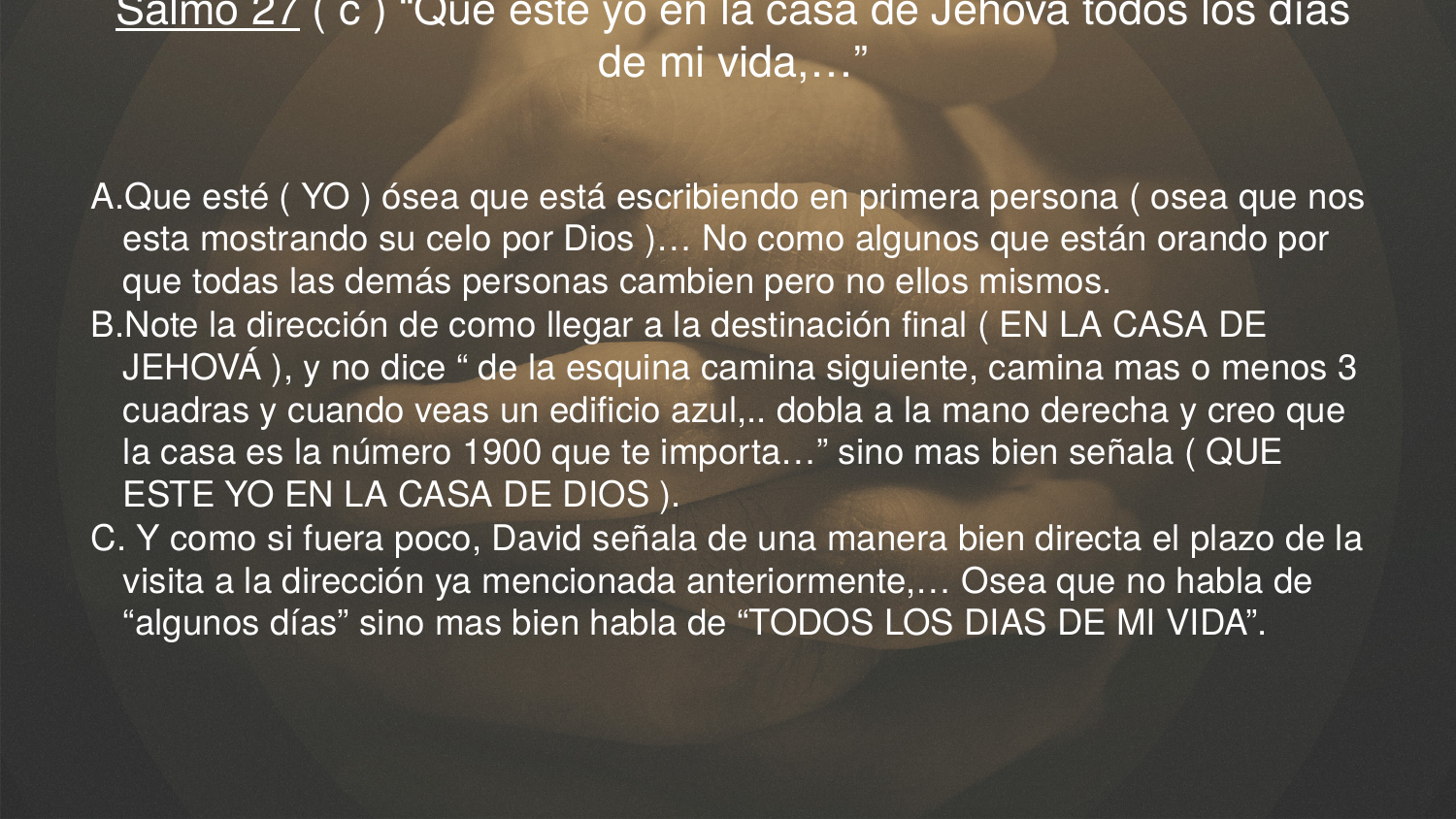

Salmo 27 ( c ) “Que esté yo en la casa de Jehová todos los días de mi vida,…”

Que esté ( YO ) ósea que está escribiendo en primera persona ( osea que nos esta mostrando su celo por Dios )… No como algunos que están orando por que todas las demás personas cambien pero no ellos mismos.
Note la dirección de como llegar a la destinación final ( EN LA CASA DE JEHOVÁ ), y no dice “ de la esquina camina siguiente, camina mas o menos 3 cuadras y cuando veas un edificio azul,.. dobla a la mano derecha y creo que la casa es la número 1900 que te importa…” sino mas bien señala ( QUE ESTE YO EN LA CASA DE DIOS ).
 Y como si fuera poco, David señala de una manera bien directa el plazo de la visita a la dirección ya mencionada anteriormente,… Osea que no habla de “algunos días” sino mas bien habla de “TODOS LOS DIAS DE MI VIDA”.